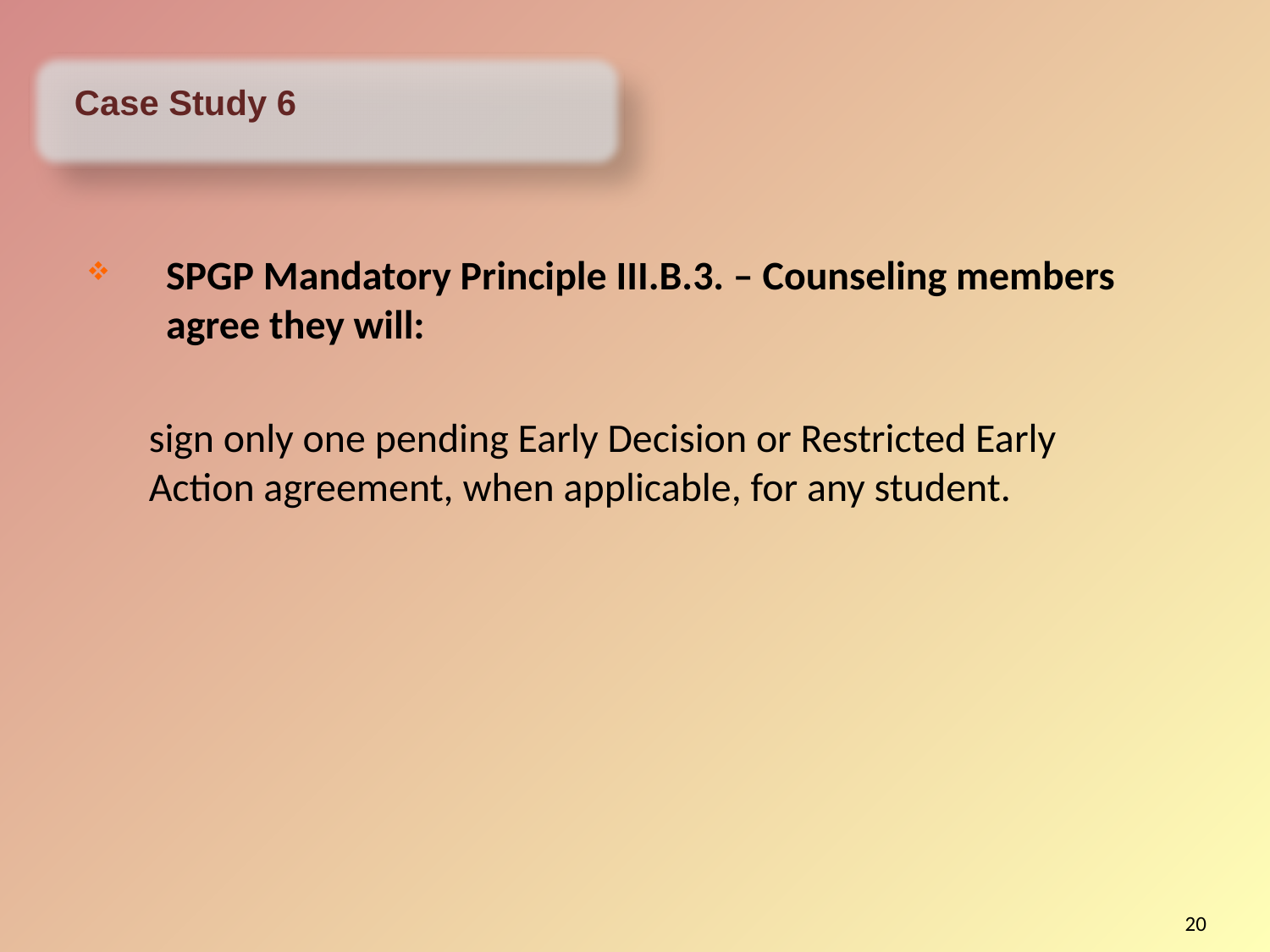

Case Study 6
SPGP Mandatory Principle III.B.3. – Counseling members agree they will:

sign only one pending Early Decision or Restricted Early Action agreement, when applicable, for any student.

20